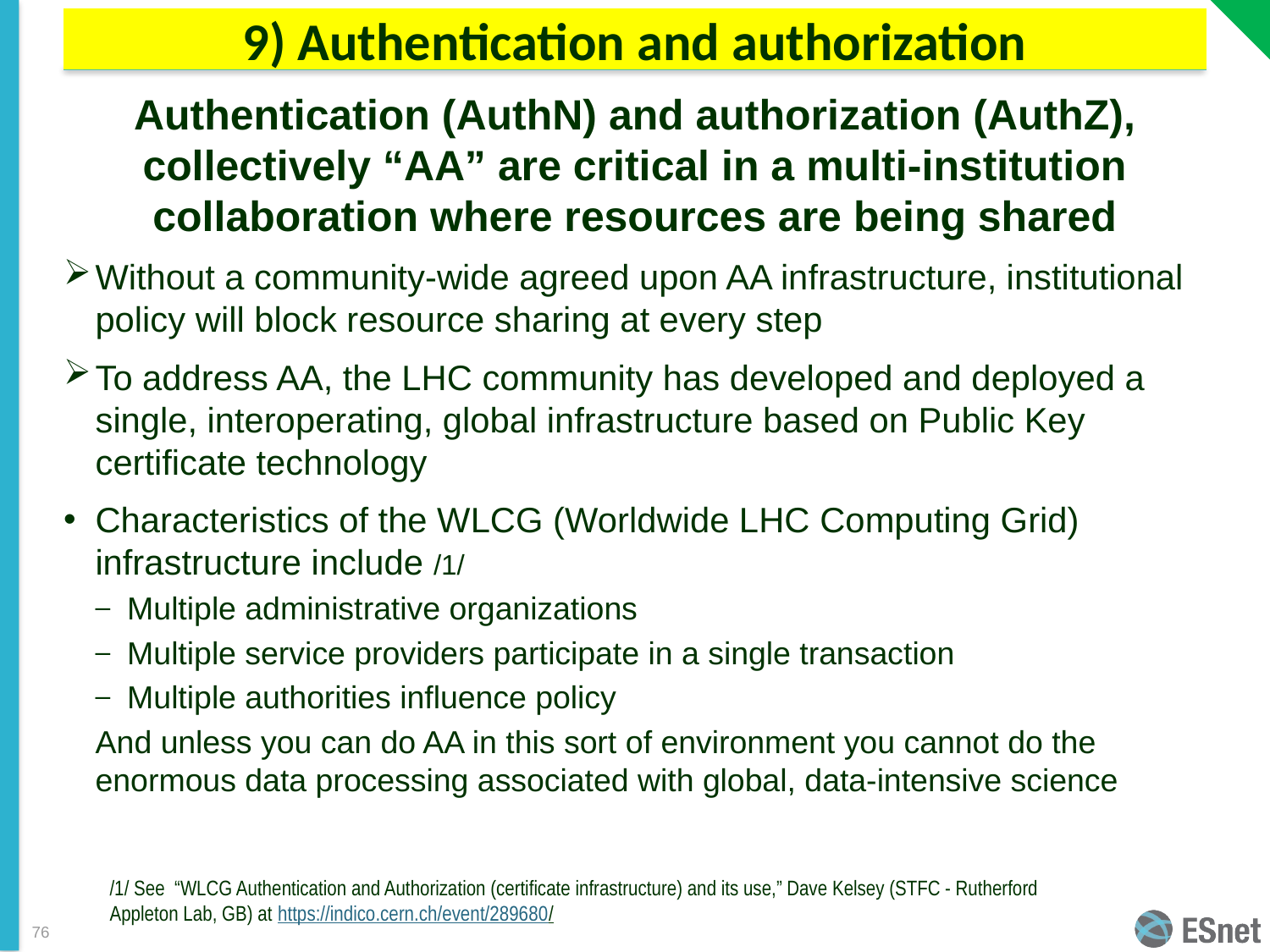

# 9) Authentication and authorization
Authentication (AuthN) and authorization (AuthZ), collectively “AA” are critical in a multi-institution collaboration where resources are being shared
Without a community-wide agreed upon AA infrastructure, institutional policy will block resource sharing at every step
To address AA, the LHC community has developed and deployed a single, interoperating, global infrastructure based on Public Key certificate technology
Characteristics of the WLCG (Worldwide LHC Computing Grid) infrastructure include /1/
Multiple administrative organizations
Multiple service providers participate in a single transaction
Multiple authorities influence policy
And unless you can do AA in this sort of environment you cannot do the enormous data processing associated with global, data-intensive science

/1/ See  “WLCG Authentication and Authorization (certificate infrastructure) and its use,” Dave Kelsey (STFC - Rutherford Appleton Lab, GB) at https://indico.cern.ch/event/289680/
76